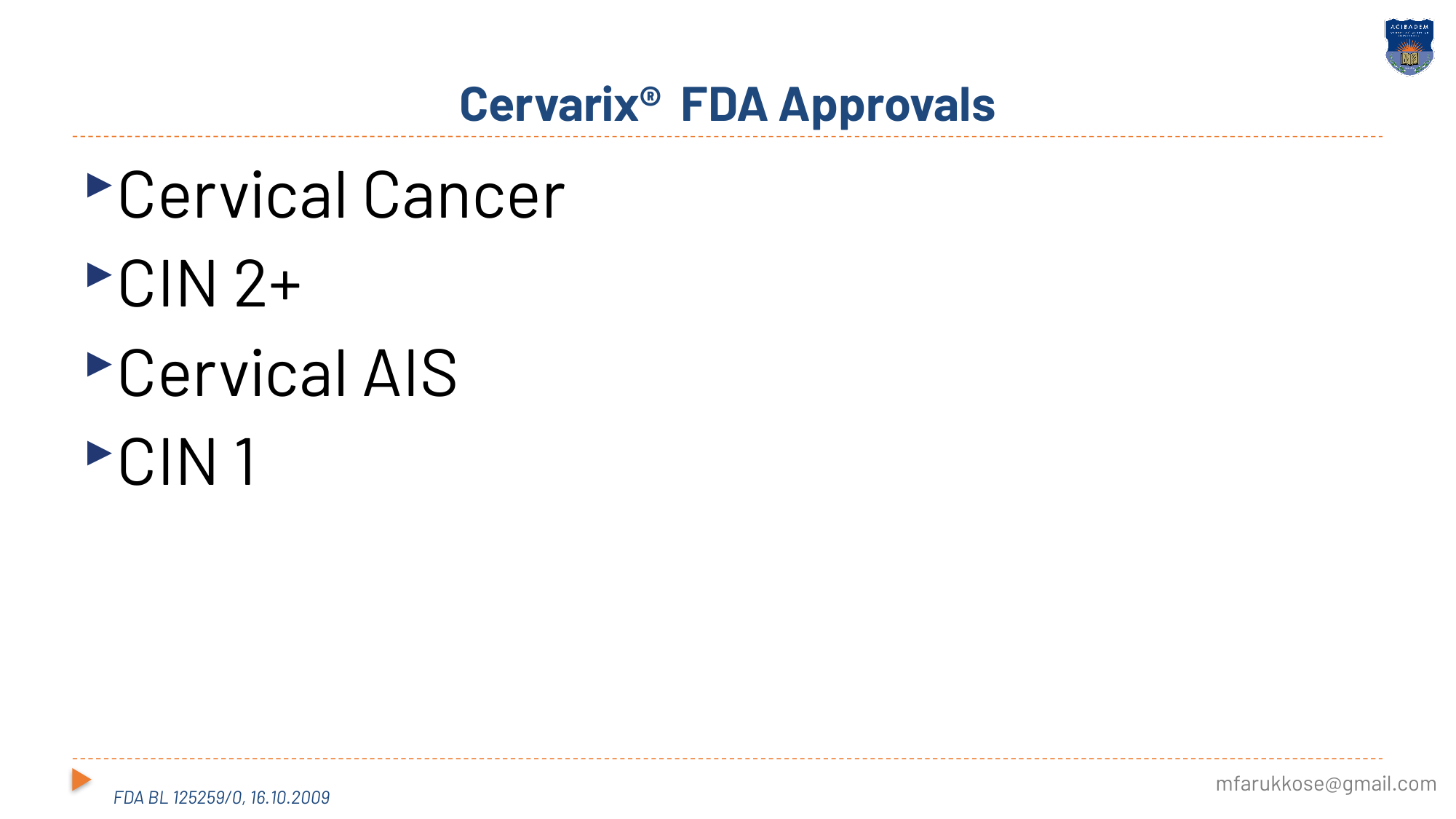

# Cervarix®  FDA Approvals
Cervical Cancer
CIN 2+
Cervical AIS
CIN 1

FDA BL 125259/0, 16.10.2009